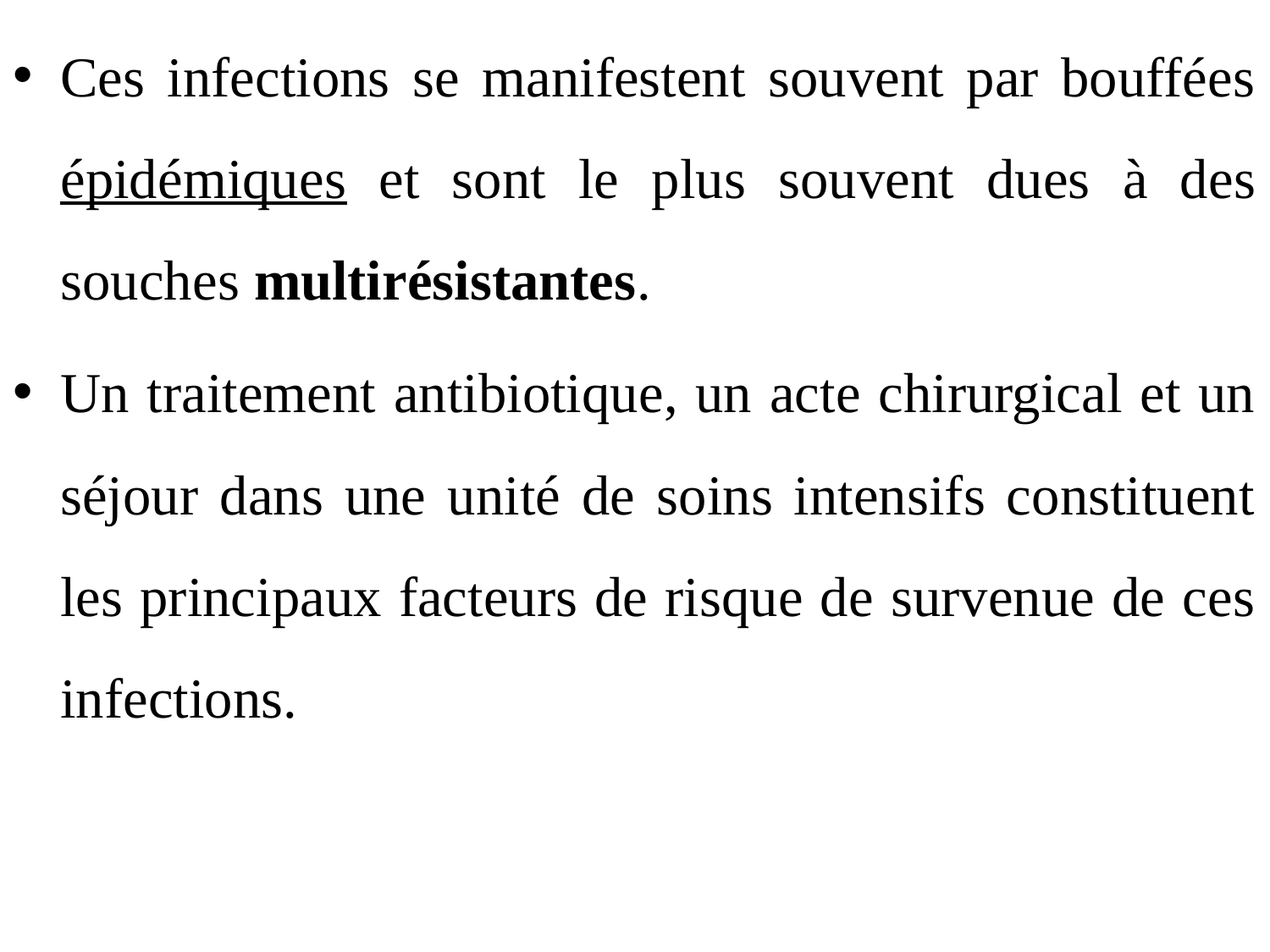

Ces infections se manifestent souvent par bouffées épidémiques et sont le plus souvent dues à des souches multirésistantes.
Un traitement antibiotique, un acte chirurgical et un séjour dans une unité de soins intensifs constituent les principaux facteurs de risque de survenue de ces infections.